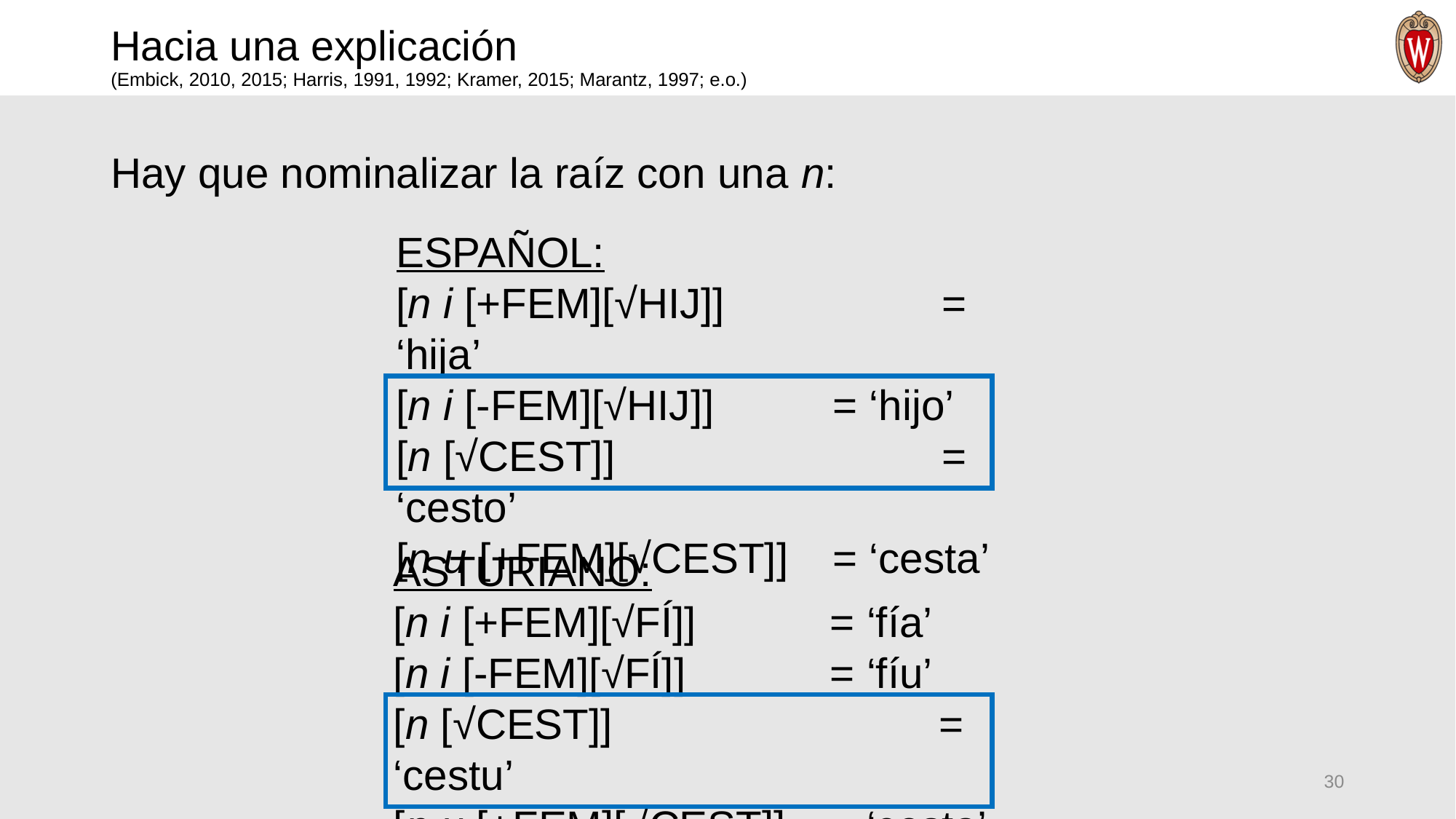

# Hacia una explicación (Embick, 2010, 2015; Harris, 1991, 1992; Kramer, 2015; Marantz, 1997; e.o.)
Hay que nominalizar la raíz con una n:

español:
[n i [+fem][√hij]]		= ‘hija’
[n i [-fem][√hij]]		= ‘hijo’
[n [√cest]]		 	= ‘cesto’
[n u [+fem][√cest]]	= ‘cesta’

asturiano:
[n i [+fem][√fí]]	 	= ‘fía’
[n i [-fem][√fí]]	 	= ‘fíu’
[n [√cest]]		 	= ‘cestu’
[n u [+fem][√cest]]	= ‘cesta’

30